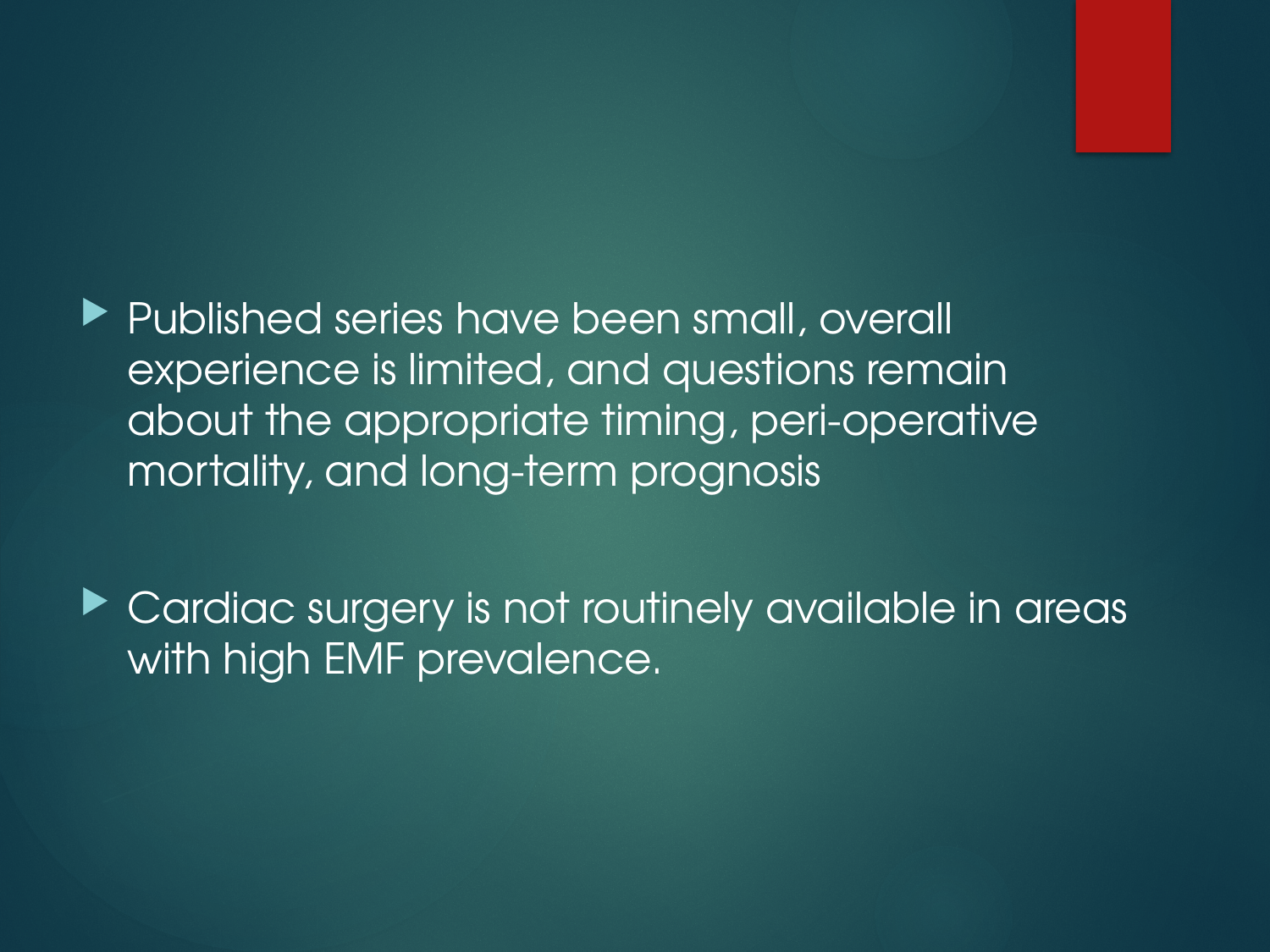

#
Published series have been small, overall experience is limited, and questions remain about the appropriate timing, peri-operative mortality, and long-term prognosis

Cardiac surgery is not routinely available in areas with high EMF prevalence.